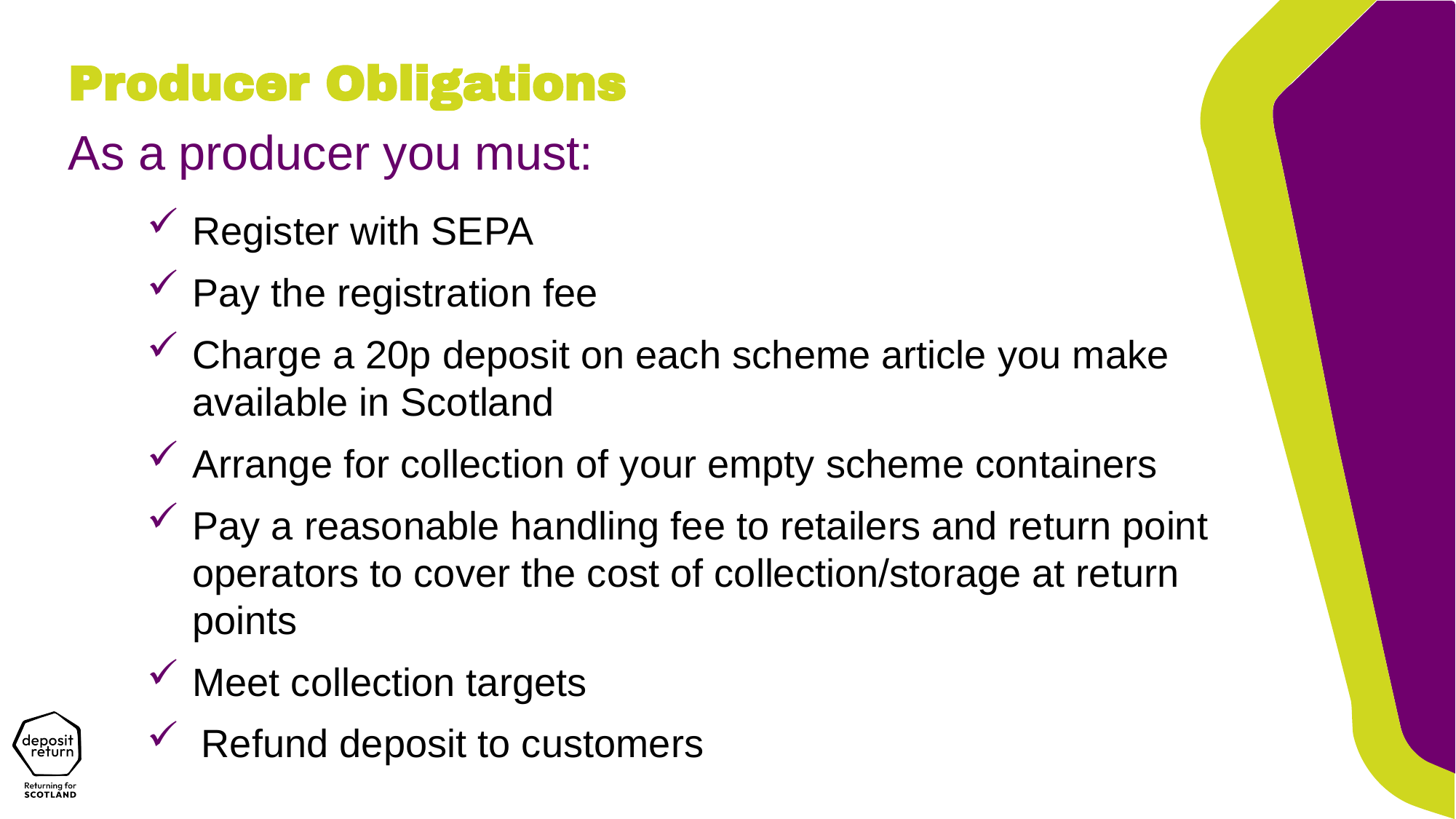

Producer Obligations
As a producer you must:

Register with SEPA

Pay the registration fee

Charge a 20p deposit on each scheme article you make available in Scotland

Arrange for collection of your empty scheme containers

Pay a reasonable handling fee to retailers and return point operators to cover the cost of collection/storage at return points

Meet collection targets

Refund deposit to customers